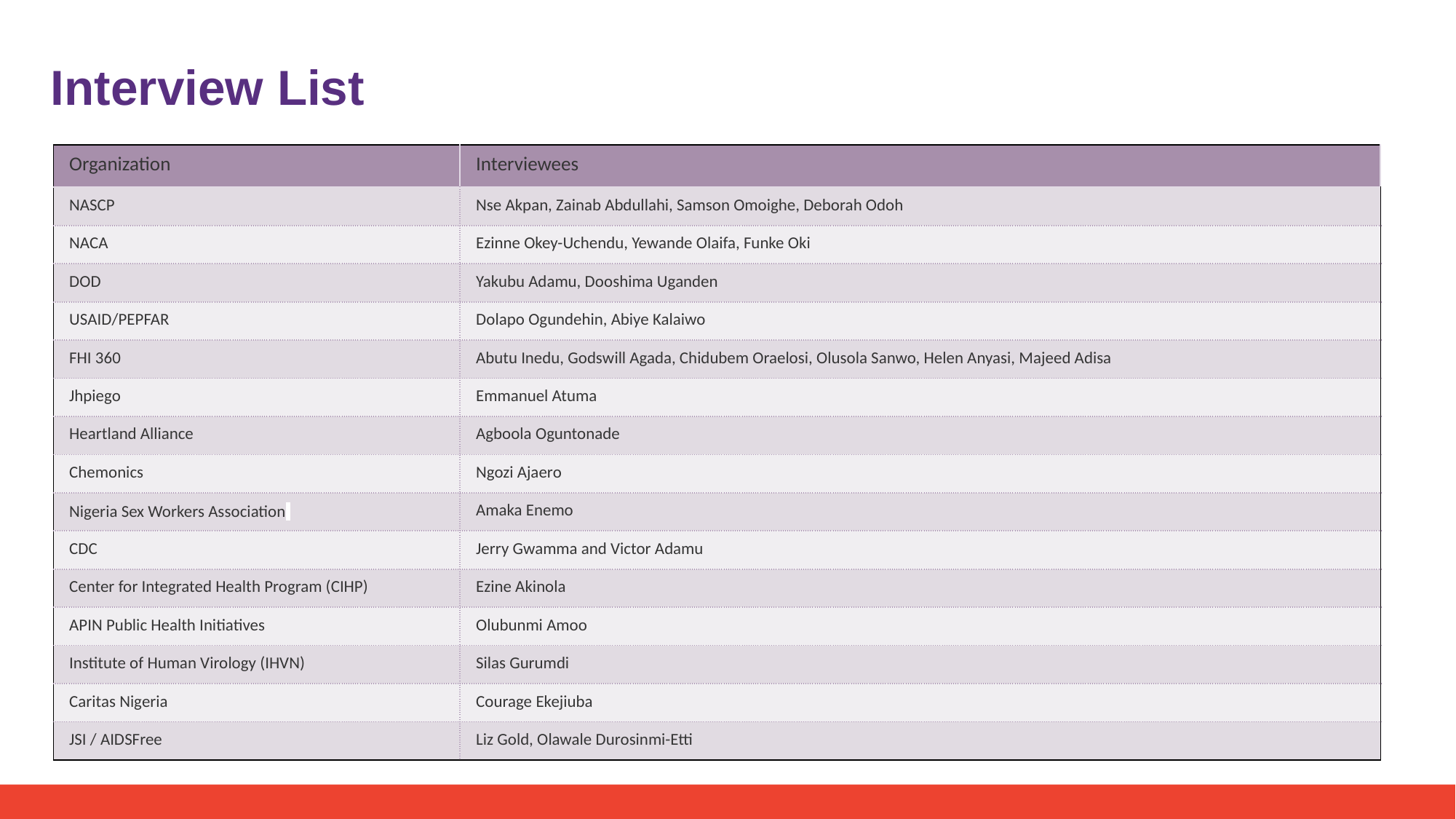

# Interview List
| Organization | Interviewees |
| --- | --- |
| NASCP | Nse Akpan, Zainab Abdullahi, Samson Omoighe, Deborah Odoh |
| NACA | Ezinne Okey-Uchendu, Yewande Olaifa, Funke Oki |
| DOD | Yakubu Adamu, Dooshima Uganden |
| USAID/PEPFAR | Dolapo Ogundehin, Abiye Kalaiwo |
| FHI 360 | Abutu Inedu, Godswill Agada, Chidubem Oraelosi, Olusola Sanwo, Helen Anyasi, Majeed Adisa |
| Jhpiego | Emmanuel Atuma |
| Heartland Alliance | Agboola Oguntonade |
| Chemonics | Ngozi Ajaero |
| Nigeria Sex Workers Association | Amaka Enemo |
| CDC | Jerry Gwamma and Victor Adamu |
| Center for Integrated Health Program (CIHP) | Ezine Akinola |
| APIN Public Health Initiatives | Olubunmi Amoo |
| Institute of Human Virology (IHVN) | Silas Gurumdi |
| Caritas Nigeria | Courage Ekejiuba |
| JSI / AIDSFree | Liz Gold, Olawale Durosinmi-Etti |